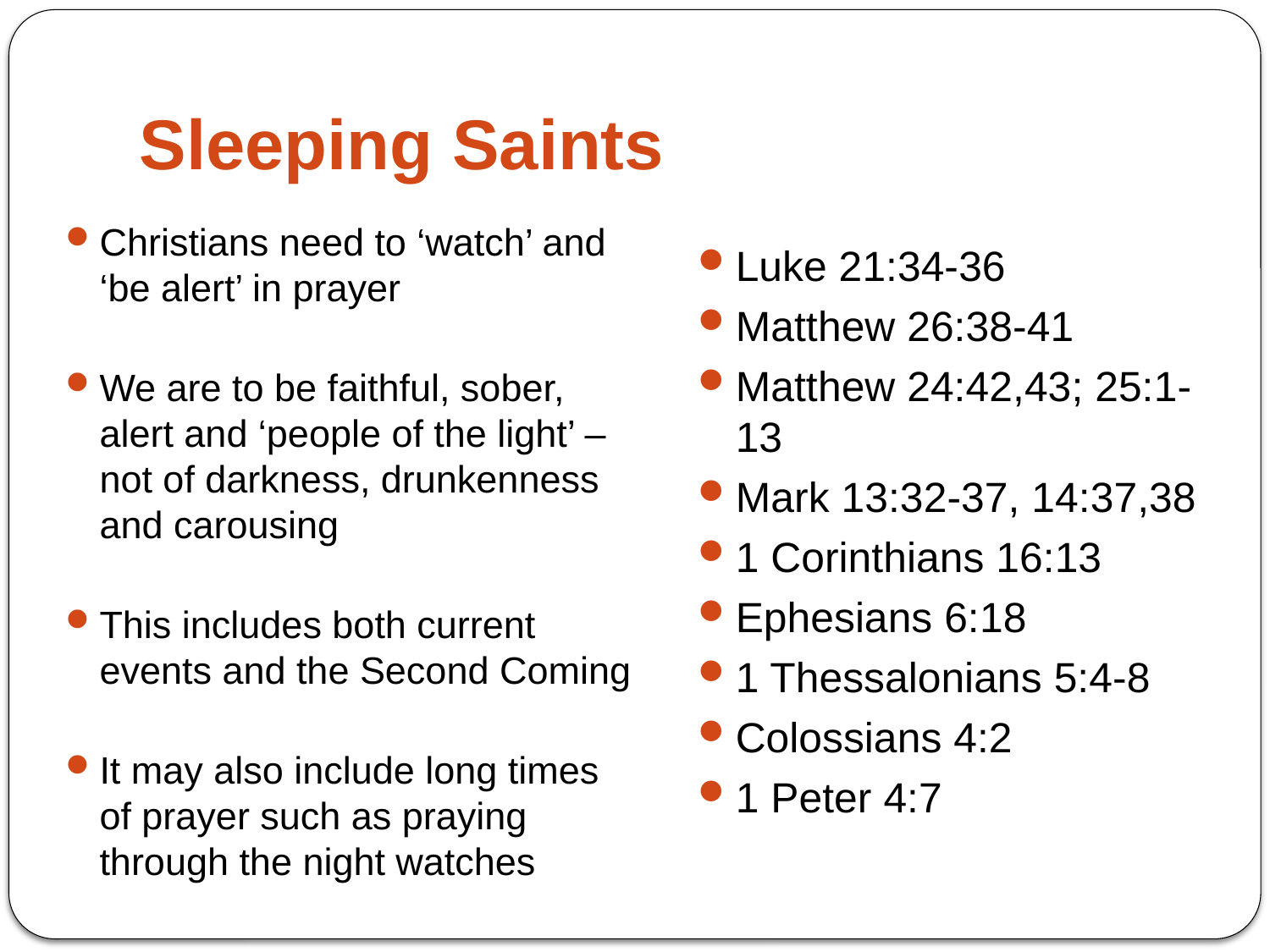

# Sleeping Saints
Christians need to ‘watch’ and ‘be alert’ in prayer
We are to be faithful, sober, alert and ‘people of the light’ – not of darkness, drunkenness and carousing
This includes both current events and the Second Coming
It may also include long times of prayer such as praying through the night watches
Luke 21:34-36
Matthew 26:38-41
Matthew 24:42,43; 25:1-13
Mark 13:32-37, 14:37,38
1 Corinthians 16:13
Ephesians 6:18
1 Thessalonians 5:4-8
Colossians 4:2
1 Peter 4:7